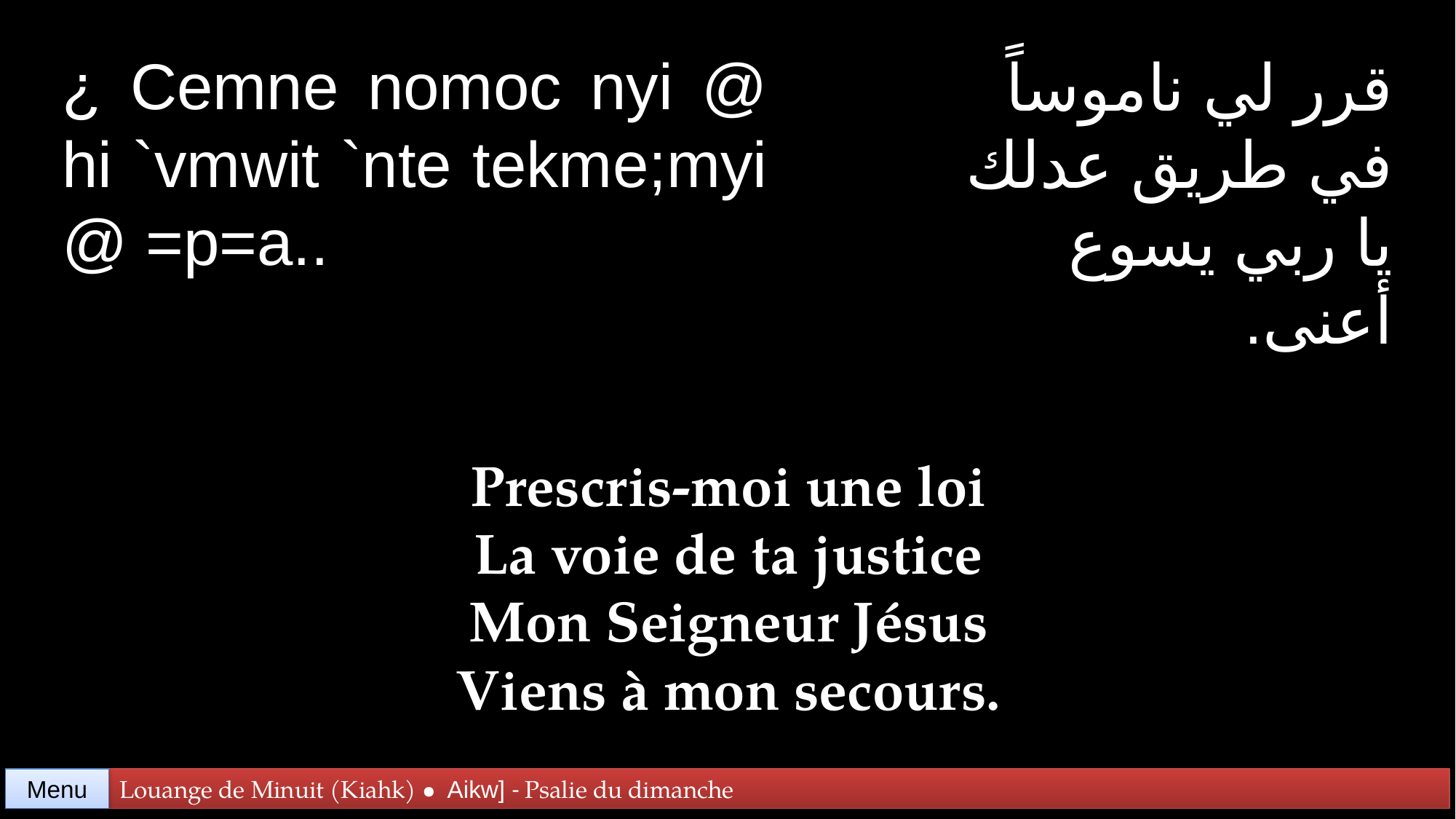

¿ Cemne nomoc nyi @ hi `vmwit `nte tekme;myi @ =p=a..
قرر لي ناموساً
في طريق عدلك
يا ربي يسوع
أعنى.
Prescris-moi une loi
La voie de ta justice
Mon Seigneur Jésus
Viens à mon secours.
Menu
Louange de Minuit (Kiahk) •  Aikw] - Psalie du dimanche